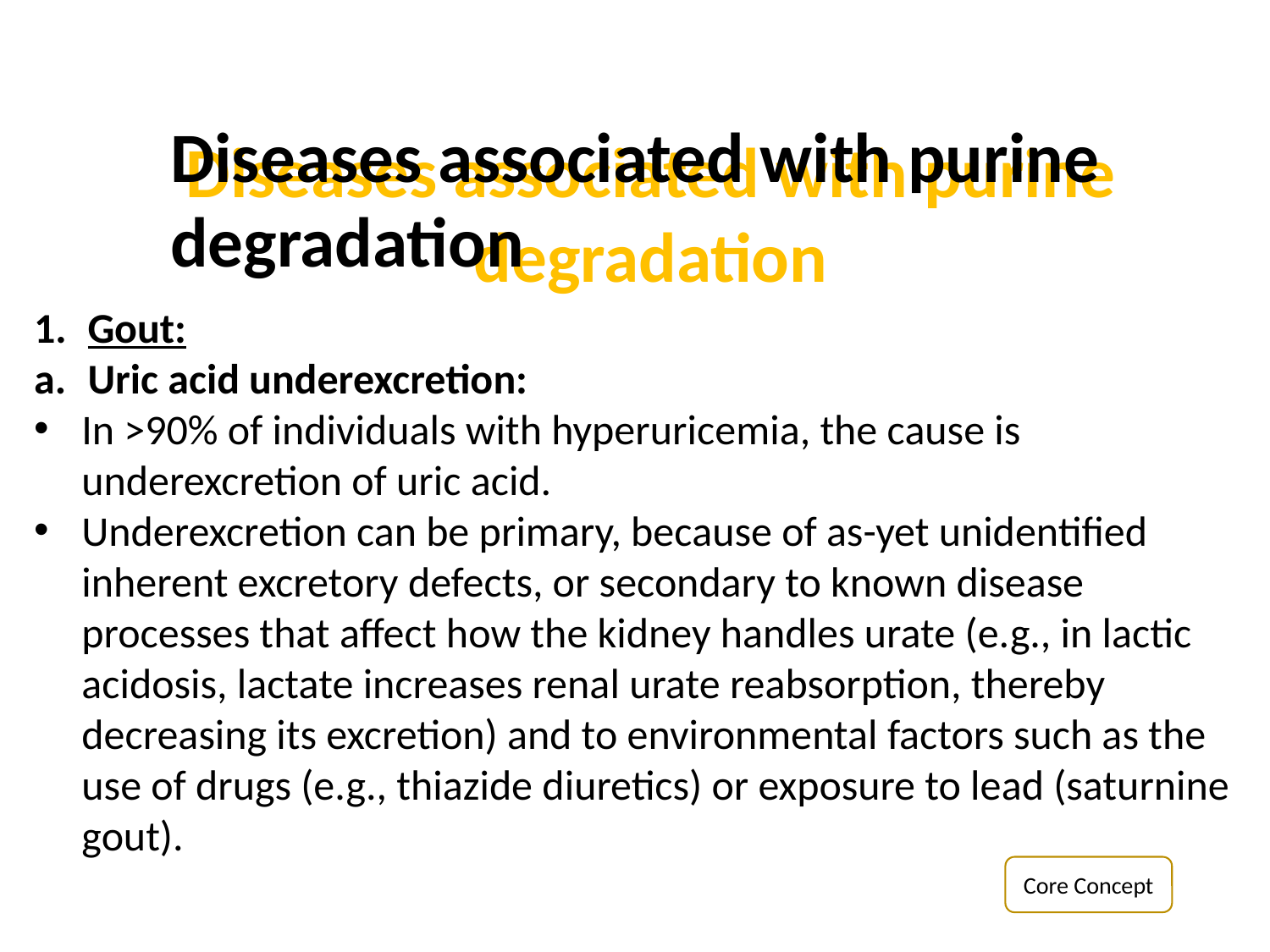

Diseases associated with purine degradation
Diseases associated with purine degradation
Gout:
Uric acid underexcretion:
In >90% of individuals with hyperuricemia, the cause is underexcretion of uric acid.
Underexcretion can be primary, because of as-yet unidentified inherent excretory defects, or secondary to known disease processes that affect how the kidney handles urate (e.g., in lactic acidosis, lactate increases renal urate reabsorption, thereby decreasing its excretion) and to environmental factors such as the use of drugs (e.g., thiazide diuretics) or exposure to lead (saturnine gout).
Core Concept